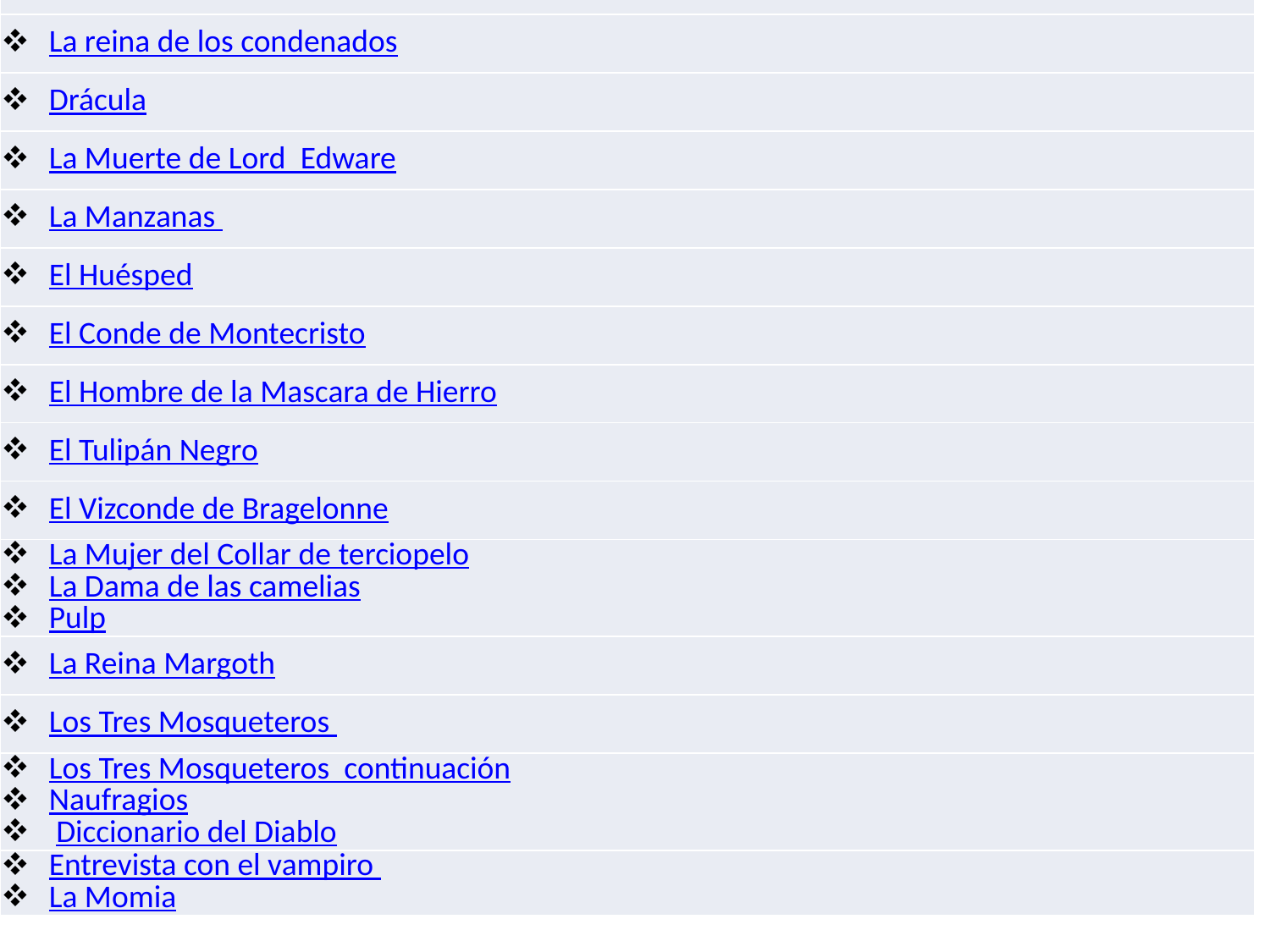

| Las mil y una noche |
| --- |
| La reina de los condenados |
| Drácula |
| La Muerte de Lord Edware |
| La Manzanas |
| El Huésped |
| El Conde de Montecristo |
| El Hombre de la Mascara de Hierro |
| El Tulipán Negro |
| El Vizconde de Bragelonne |
| La Mujer del Collar de terciopelo La Dama de las camelias Pulp |
| La Reina Margoth |
| Los Tres Mosqueteros |
| Los Tres Mosqueteros continuación Naufragios Diccionario del Diablo |
| Entrevista con el vampiro La Momia |